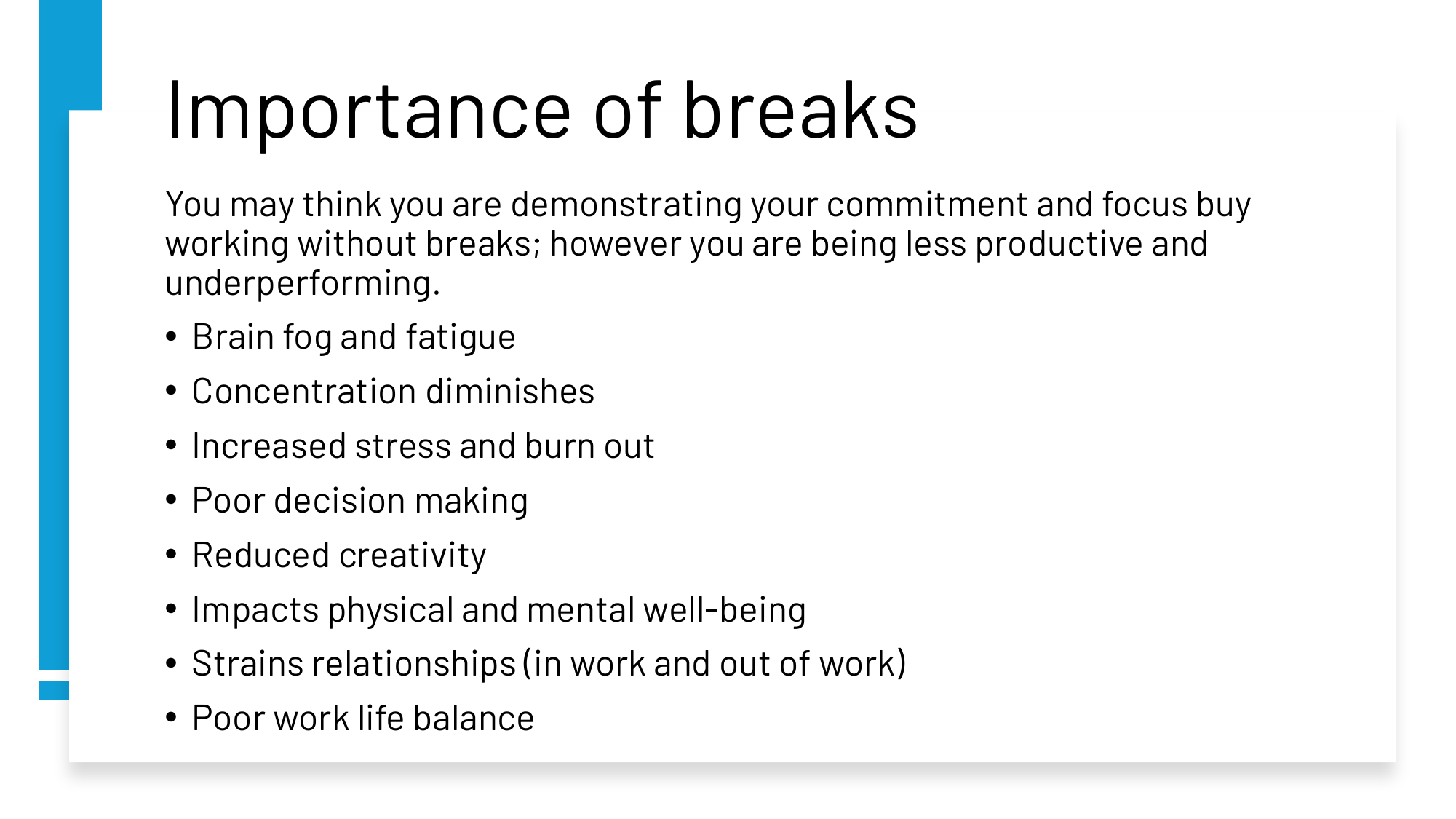

# Importance of breaks

You may think you are demonstrating your commitment and focus buy working without breaks; however you are being less productive and underperforming.
Brain fog and fatigue
Concentration diminishes
Increased stress and burn out
Poor decision making
Reduced creativity
Impacts physical and mental well-being
Strains relationships (in work and out of work)
Poor work life balance